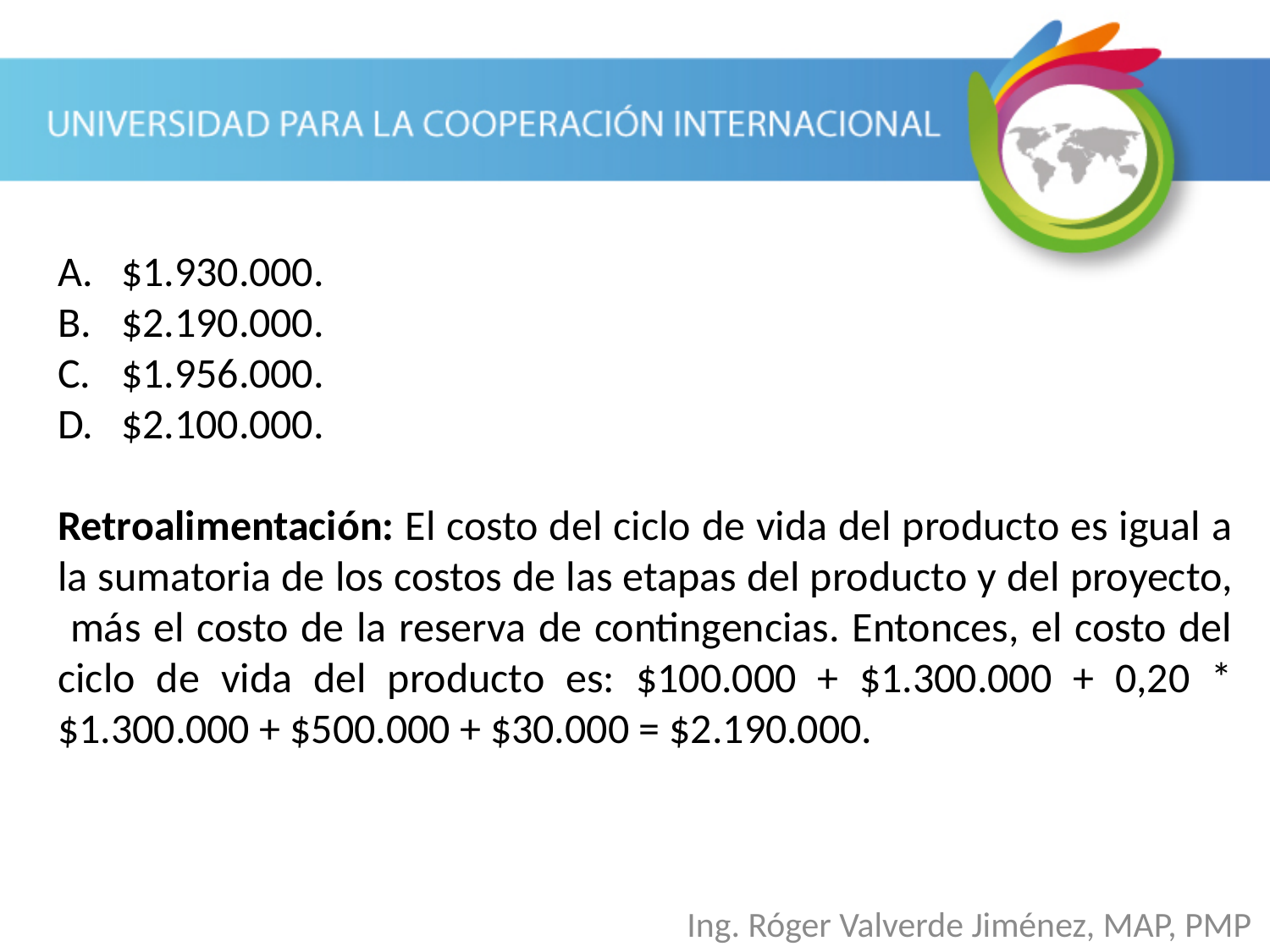

$1.930.000.
$2.190.000.
$1.956.000.
$2.100.000.

Retroalimentación: El costo del ciclo de vida del producto es igual a la sumatoria de los costos de las etapas del producto y del proyecto,  más el costo de la reserva de contingencias. Entonces, el costo del ciclo de vida del producto es: $100.000 + $1.300.000 + 0,20 * $1.300.000 + $500.000 + $30.000 = $2.190.000.

Ing. Róger Valverde Jiménez, MAP, PMP